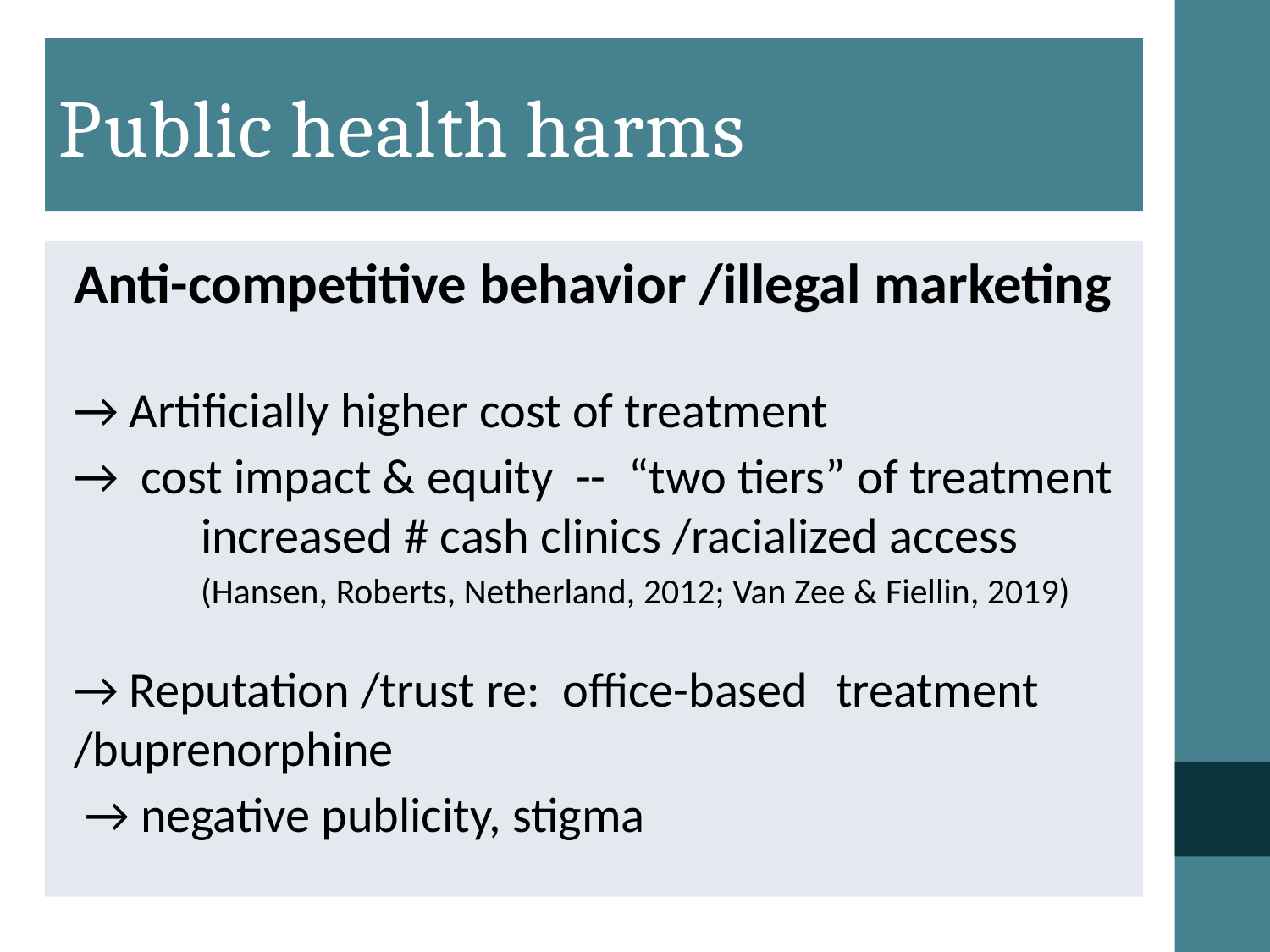

# Public health harms
Anti-competitive behavior /illegal marketing

→ Artificially higher cost of treatment
→  cost impact & equity  --  “two tiers” of treatment     	increased # cash clinics /racialized access
	(Hansen, Roberts, Netherland, 2012; Van Zee & Fiellin, 2019)

→ Reputation /trust re:  office-based 	treatment /buprenorphine
 → negative publicity, stigma